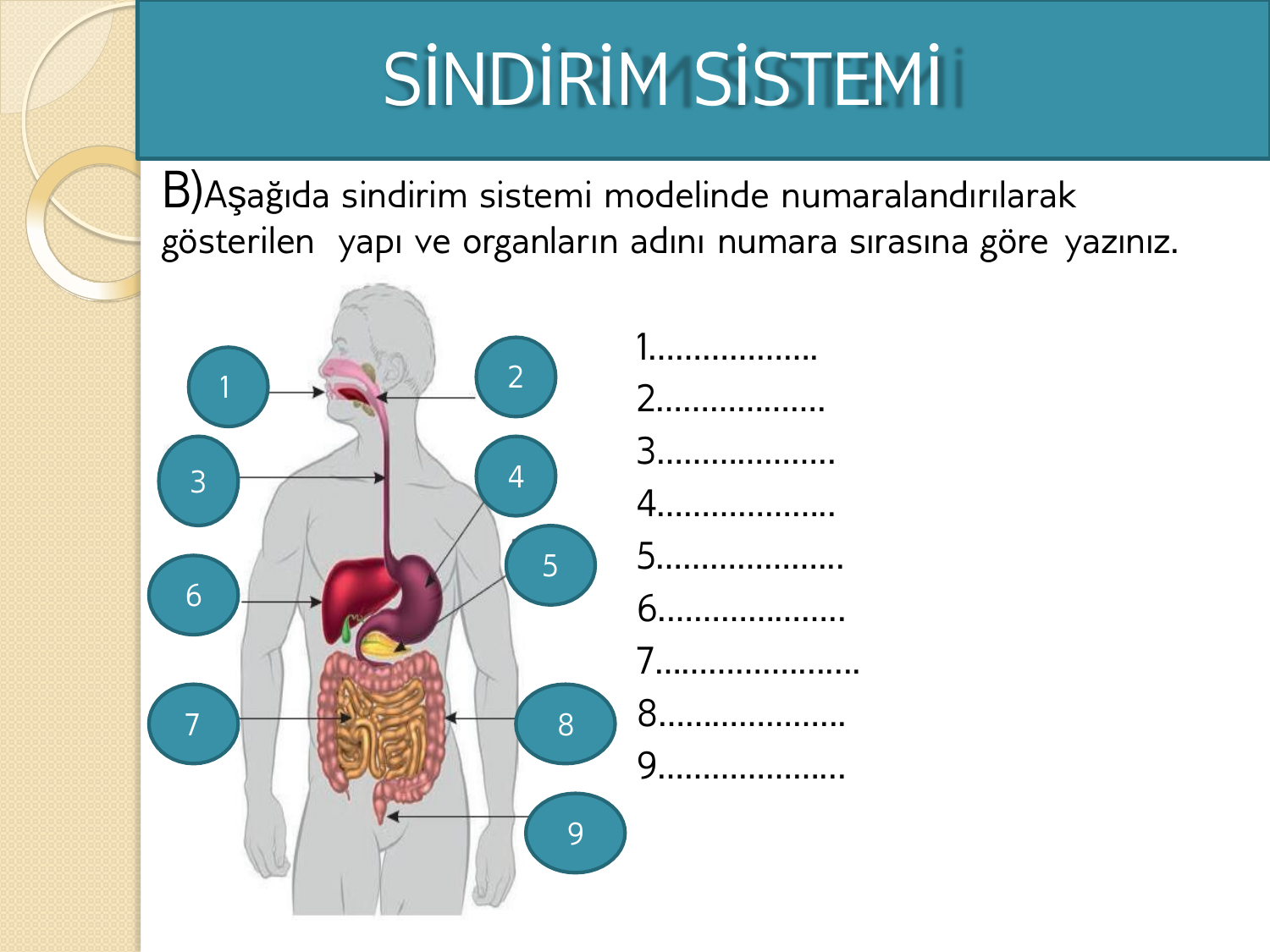

# SİNDİRİM SİSTEMİ
B)Aşağıda sindirim sistemi modelinde numaralandırılarak gösterilen  yapı ve organların adını numara sırasına göre yazınız.

1……………….
2……………….
3………………..
4………………..
5………………...
6.………………..
7……………........
8………………...
9………………...

2
1

4
3

5
6

7
8

9